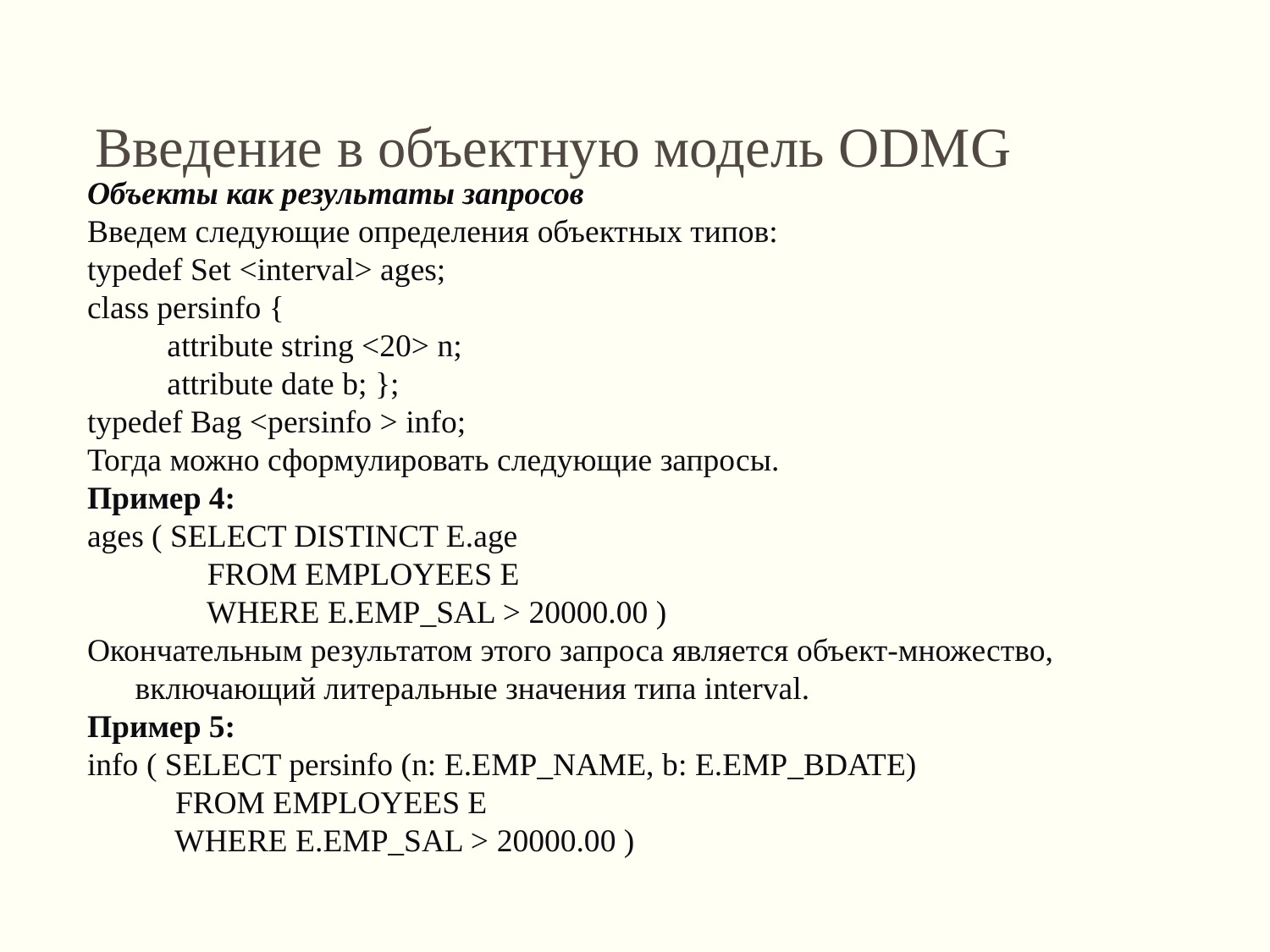

Введение в объектную модель ODMG
Объекты как результаты запросов
Введем следующие определения объектных типов:
typedef Set <interval> ages;
class persinfo {
    attribute string <20> n;
    attribute date b; };
typedef Bag <persinfo > info;
Тогда можно сформулировать следующие запросы.
Пример 4:
ages ( SELECT DISTINCT E.age
         FROM EMPLOYEES E
         WHERE E.EMP_SAL > 20000.00 )
Окончательным результатом этого запроса является объект-множество, включающий литеральные значения типа interval.
Пример 5:
info ( SELECT persinfo (n: E.EMP_NAME, b: E.EMP_BDATE)
     FROM EMPLOYEES E
     WHERE E.EMP_SAL > 20000.00 )